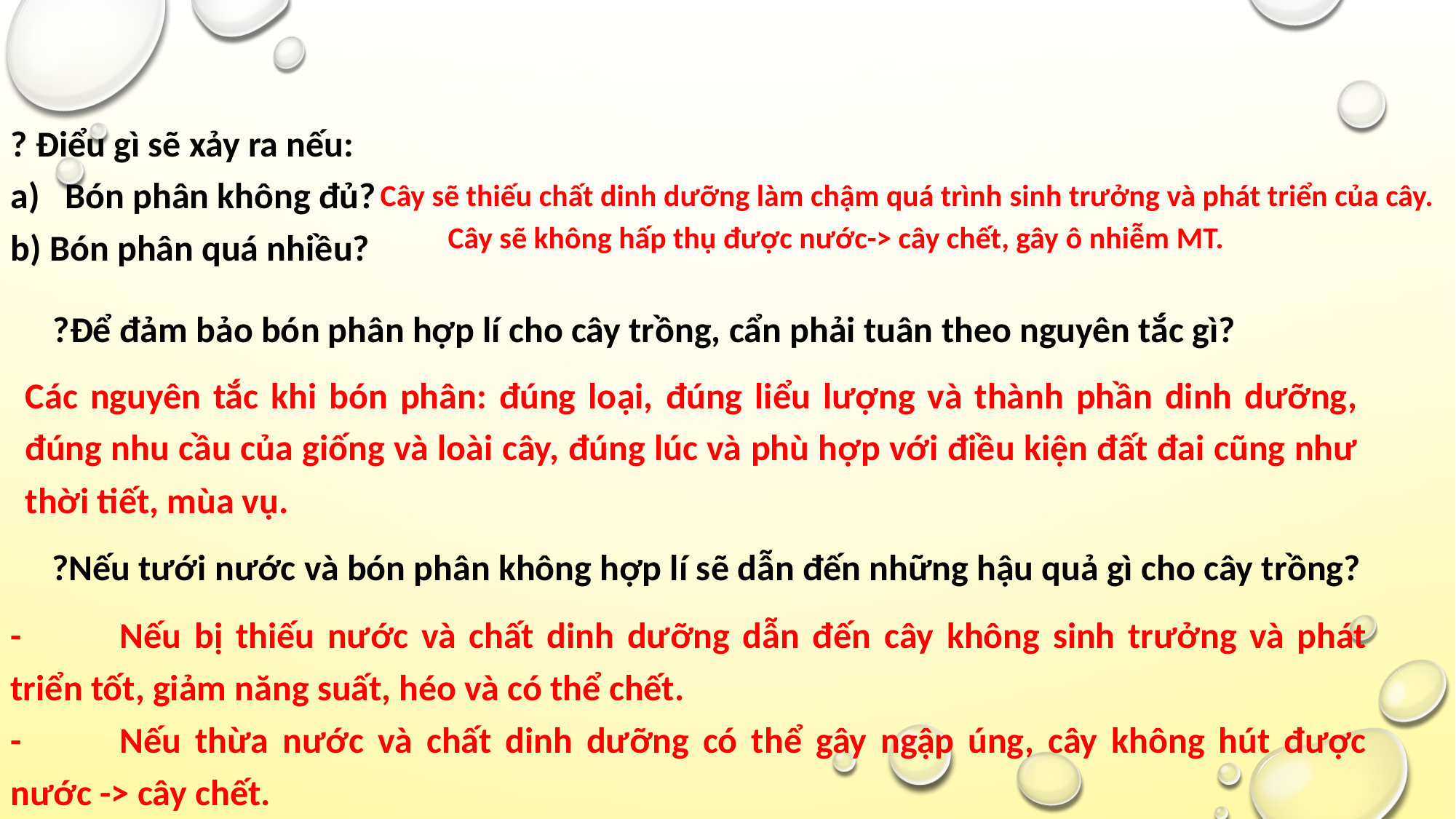

? Điểu gì sẽ xảy ra nếu:
Bón phân không đủ?
b) Bón phân quá nhiều?
Cây sẽ thiếu chất dinh dưỡng làm chậm quá trình sinh trưởng và phát triển của cây.
Cây sẽ không hấp thụ được nước-> cây chết, gây ô nhiễm MT.
?Để đảm bảo bón phân hợp lí cho cây trồng, cẩn phải tuân theo nguyên tắc gì?
Các nguyên tắc khi bón phân: đúng loại, đúng liểu lượng và thành phần dinh dưỡng, đúng nhu cầu của giống và loài cây, đúng lúc và phù hợp với điều kiện đất đai cũng như thời tiết, mùa vụ.
?Nếu tưới nước và bón phân không hợp lí sẽ dẫn đến những hậu quả gì cho cây trồng?
-	Nếu bị thiếu nước và chất dinh dưỡng dẫn đến cây không sinh trưởng và phát triển tốt, giảm năng suất, héo và có thể chết.
-	Nếu thừa nước và chất dinh dưỡng có thể gây ngập úng, cây không hút được nước -> cây chết.